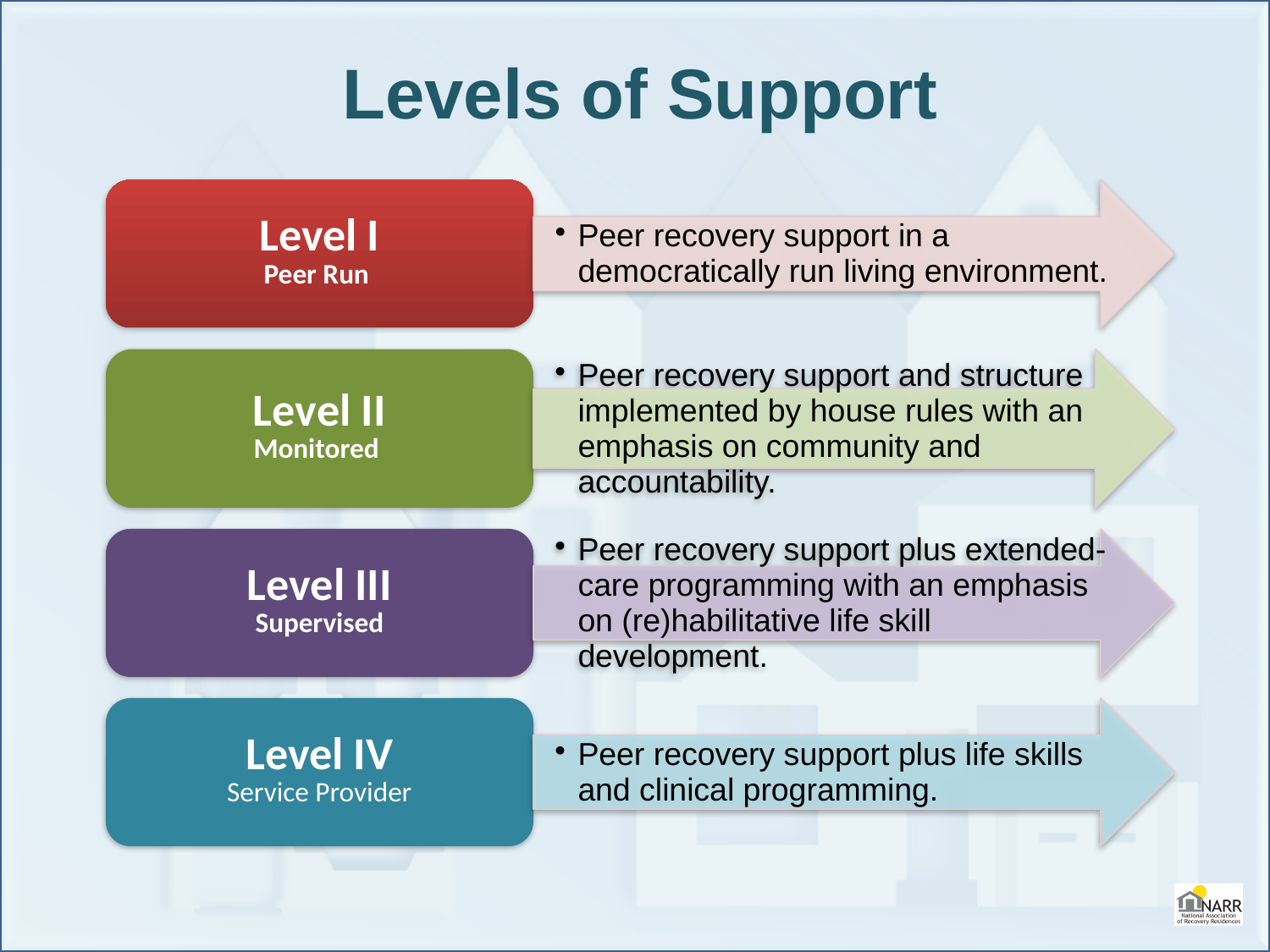

Levels of Support
Level I
Peer Run
Peer recovery support in a democratically run living environment.
Level II
Monitored
Peer recovery support and structure implemented by house rules with an emphasis on community and accountability.
Level III
Supervised
Peer recovery support plus extended-care programming with an emphasis on (re)habilitative life skill development.
Level IV
Service Provider
Peer recovery support plus life skills and clinical programming.